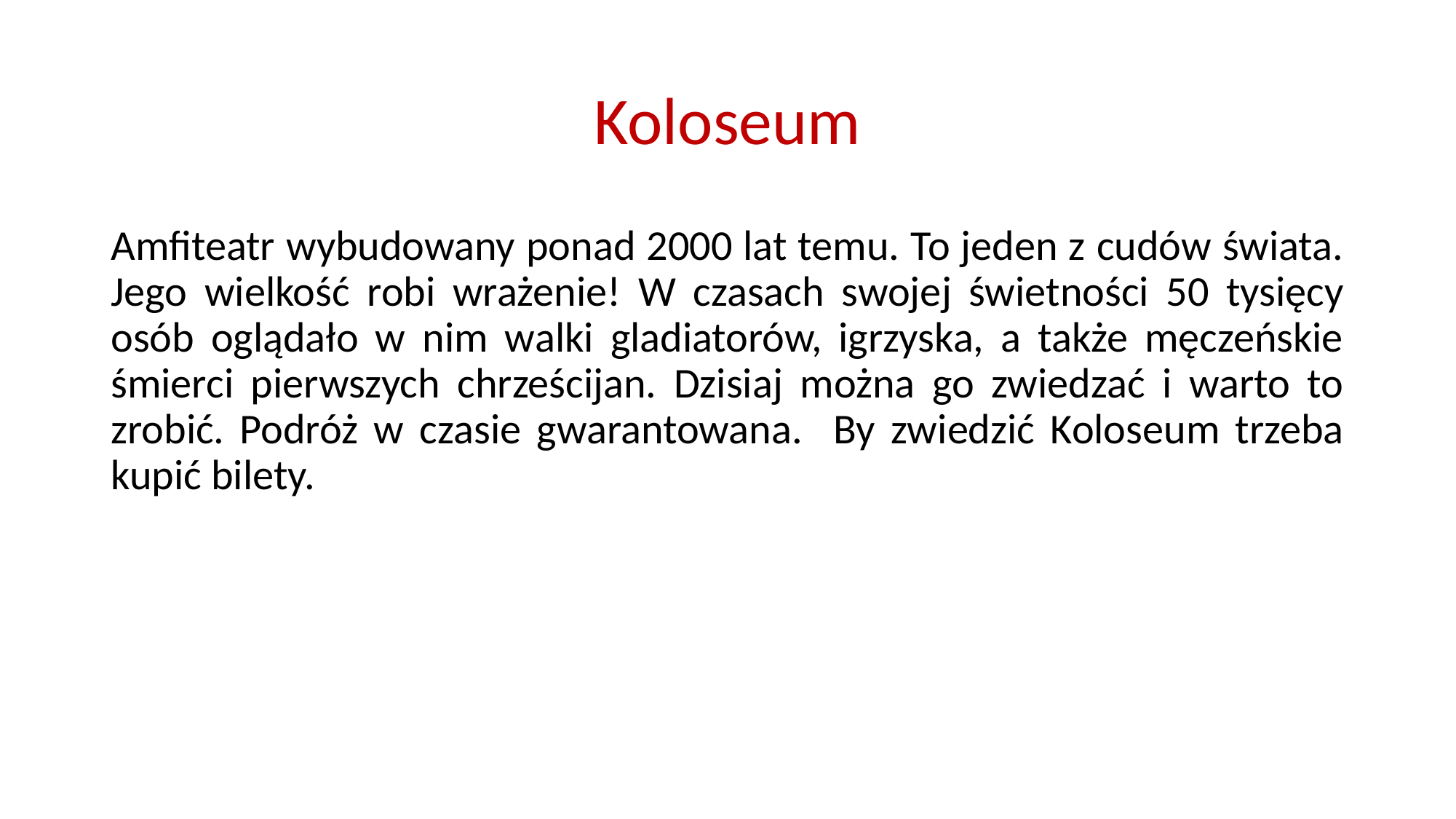

# Koloseum
Amfiteatr wybudowany ponad 2000 lat temu. To jeden z cudów świata. Jego wielkość robi wrażenie! W czasach swojej świetności 50 tysięcy osób oglądało w nim walki gladiatorów, igrzyska, a także męczeńskie śmierci pierwszych chrześcijan. Dzisiaj można go zwiedzać i warto to zrobić. Podróż w czasie gwarantowana.  By zwiedzić Koloseum trzeba kupić bilety.